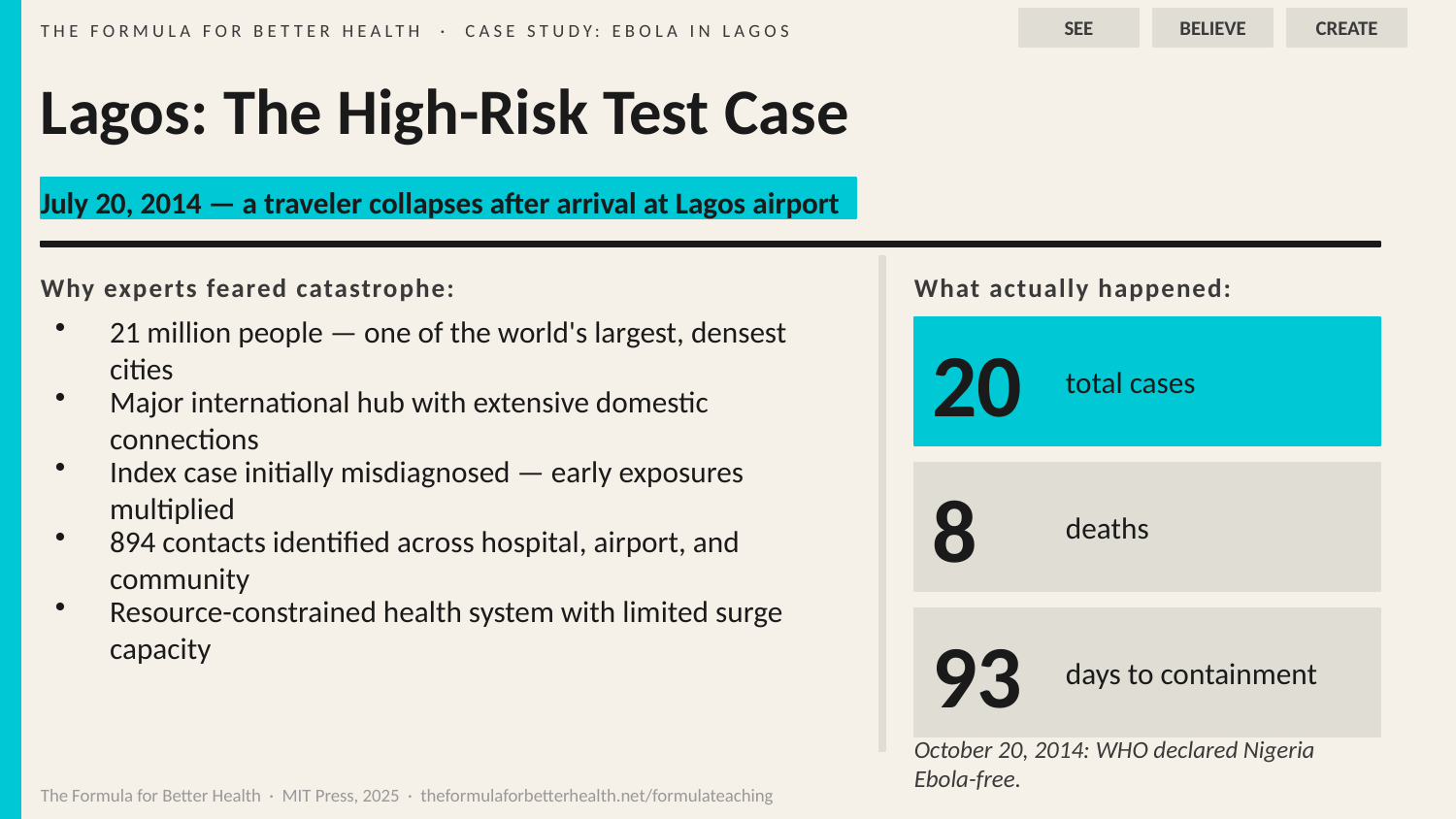

SEE

BELIEVE

CREATE
THE FORMULA FOR BETTER HEALTH  ·  CASE STUDY: EBOLA IN LAGOS
Lagos: The High-Risk Test Case
July 20, 2014 — a traveler collapses after arrival at Lagos airport

Why experts feared catastrophe:
What actually happened:
21 million people — one of the world's largest, densest cities

20
total cases
Major international hub with extensive domestic connections
Index case initially misdiagnosed — early exposures multiplied

8
deaths
894 contacts identified across hospital, airport, and community
Resource-constrained health system with limited surge capacity

93
days to containment
October 20, 2014: WHO declared Nigeria Ebola-free.
The Formula for Better Health  ·  MIT Press, 2025  ·  theformulaforbetterhealth.net/formulateaching